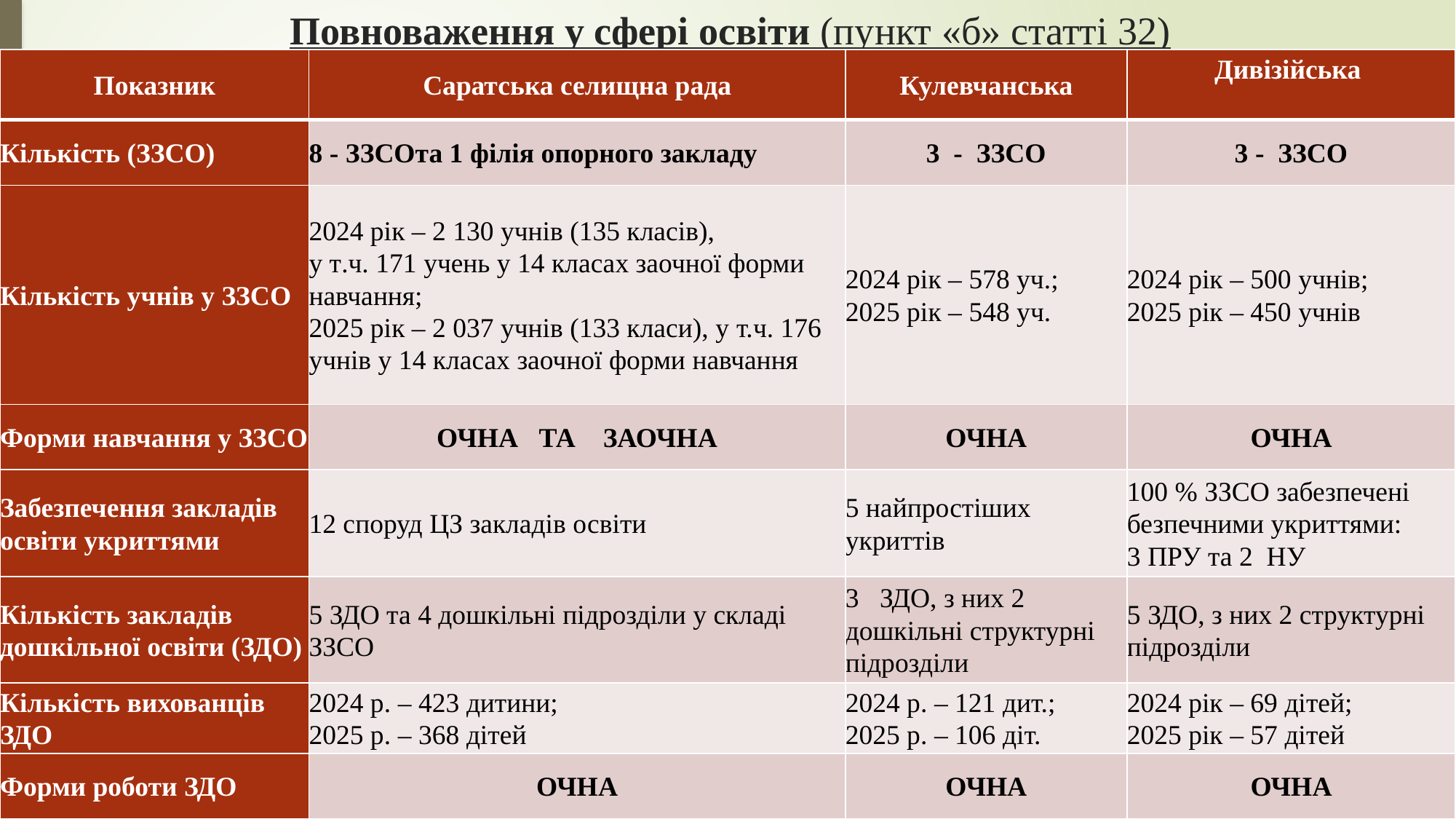

# Повноваження у сфері освіти (пункт «б» статті 32)
| Показник | Саратська селищна рада | Кулевчанська | Дивізійська |
| --- | --- | --- | --- |
| Кількість (ЗЗСО) | 8 - ЗЗСОта 1 філія опорного закладу | 3 - ЗЗСО | 3 - ЗЗСО |
| Кількість учнів у ЗЗСО | 2024 рік – 2 130 учнів (135 класів), у т.ч. 171 учень у 14 класах заочної форми навчання; 2025 рік – 2 037 учнів (133 класи), у т.ч. 176 учнів у 14 класах заочної форми навчання | 2024 рік – 578 уч.; 2025 рік – 548 уч. | 2024 рік – 500 учнів; 2025 рік – 450 учнів |
| Форми навчання у ЗЗСО | ОЧНА ТА ЗАОЧНА | ОЧНА | ОЧНА |
| Забезпечення закладів освіти укриттями | 12 споруд ЦЗ закладів освіти | 5 найпростіших укриттів | 100 % ЗЗСО забезпечені безпечними укриттями: 3 ПРУ та 2 НУ |
| Кількість закладів дошкільної освіти (ЗДО) | 5 ЗДО та 4 дошкільні підрозділи у складі ЗЗСО | 3 ЗДО, з них 2 дошкільні структурні підрозділи | 5 ЗДО, з них 2 структурні підрозділи |
| Кількість вихованців ЗДО | 2024 р. – 423 дитини; 2025 р. – 368 дітей | 2024 р. – 121 дит.; 2025 р. – 106 діт. | 2024 рік – 69 дітей; 2025 рік – 57 дітей |
| Форми роботи ЗДО | ОЧНА | ОЧНА | ОЧНА |